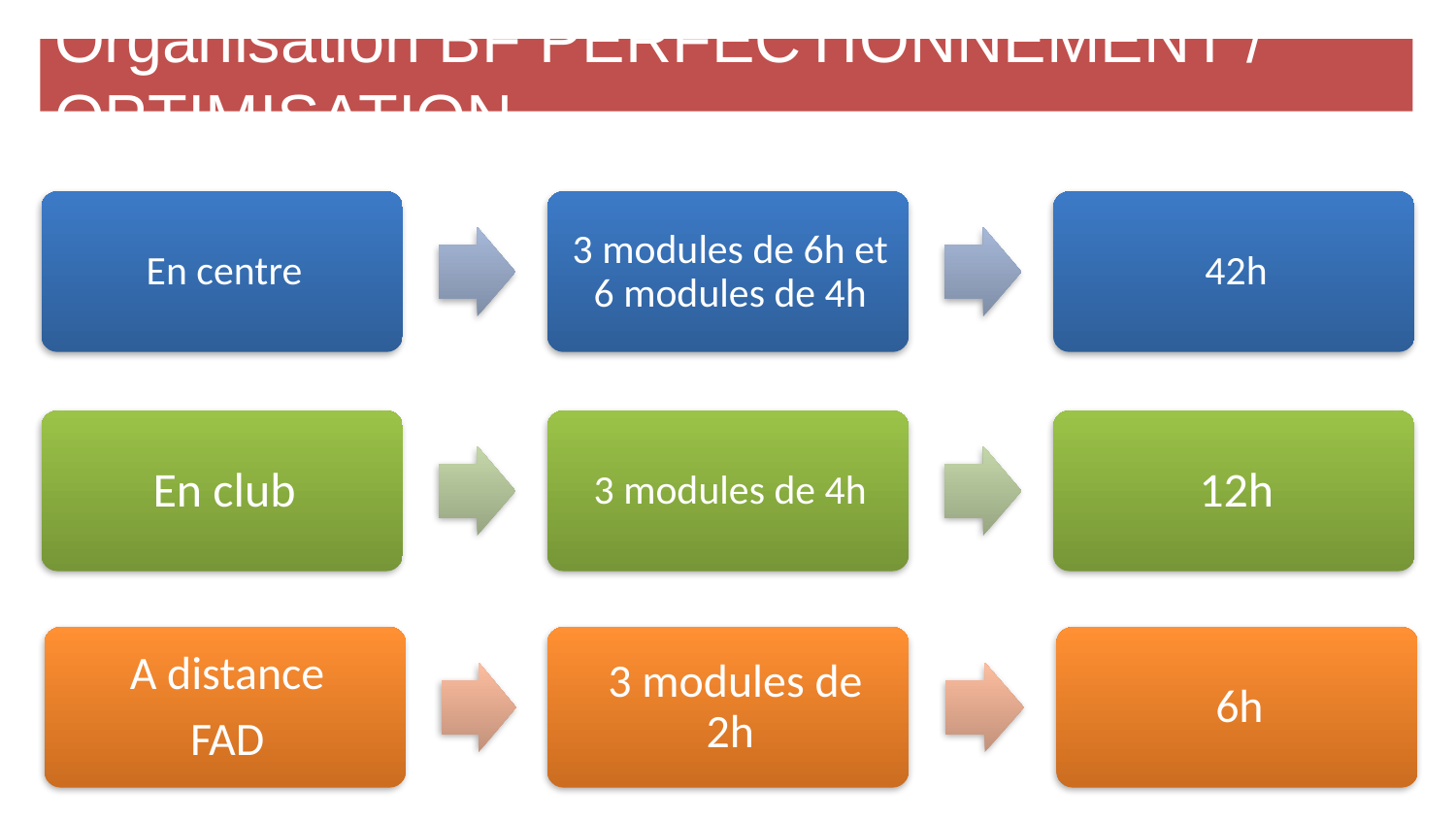

Organisation BF PERFECTIONNEMENT / OPTIMISATION
En centre

3 modules de 6h et 6 modules de 4h

42h
En club

3 modules de 4h

12h
A distance
FAD

 3 modules de 2h

6h